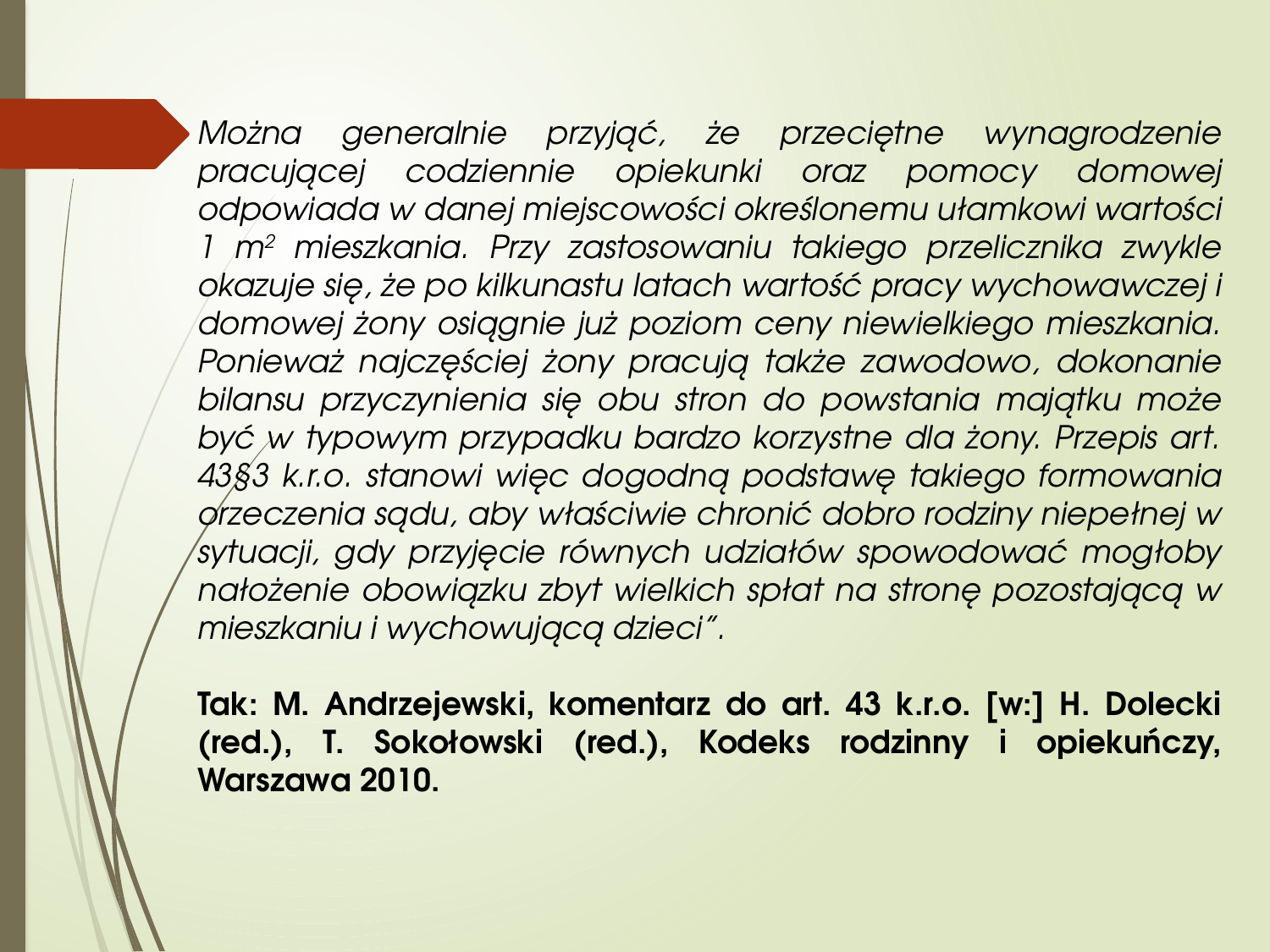

Można generalnie przyjąć, że przeciętne wynagrodzenie pracującej codziennie opiekunki oraz pomocy domowej odpowiada w danej miejscowości określonemu ułamkowi wartości 1 m2 mieszkania. Przy zastosowaniu takiego przelicznika zwykle okazuje się, że po kilkunastu latach wartość pracy wychowawczej i domowej żony osiągnie już poziom ceny niewielkiego mieszkania. Ponieważ najczęściej żony pracują także zawodowo, dokonanie bilansu przyczynienia się obu stron do powstania majątku może być w typowym przypadku bardzo korzystne dla żony. Przepis art. 43§3 k.r.o. stanowi więc dogodną podstawę takiego formowania orzeczenia sądu, aby właściwie chronić dobro rodziny niepełnej w sytuacji, gdy przyjęcie równych udziałów spowodować mogłoby nałożenie obowiązku zbyt wielkich spłat na stronę pozostającą w mieszkaniu i wychowującą dzieci”.

Tak: M. Andrzejewski, komentarz do art. 43 k.r.o. [w:] H. Dolecki (red.), T. Sokołowski (red.), Kodeks rodzinny i opiekuńczy, Warszawa 2010.